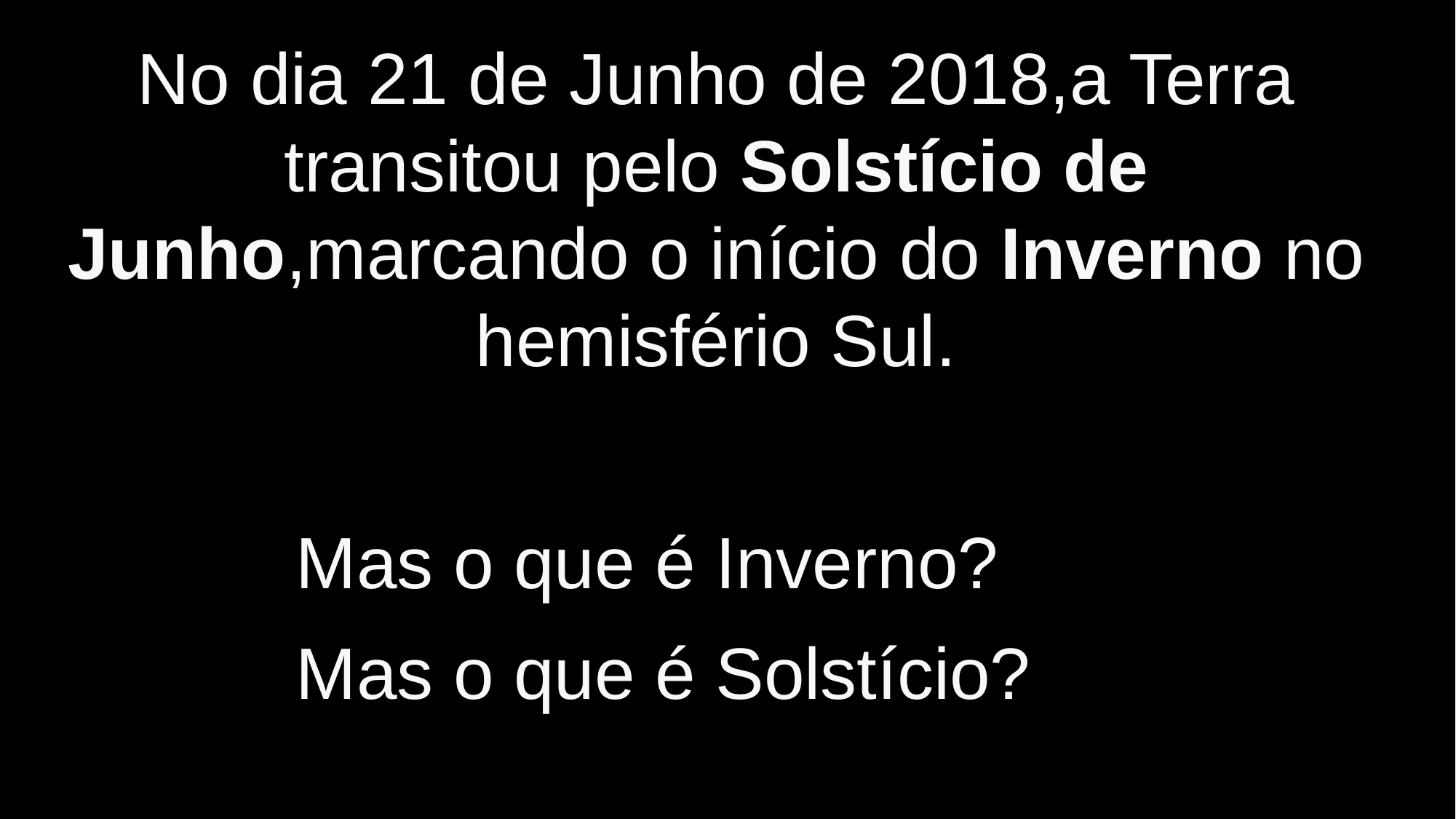

No dia 21 de Junho de 2018,a Terra transitou pelo Solstício de Junho,marcando o início do Inverno no hemisfério Sul.

            Mas o que é Inverno?
            Mas o que é Solstício?